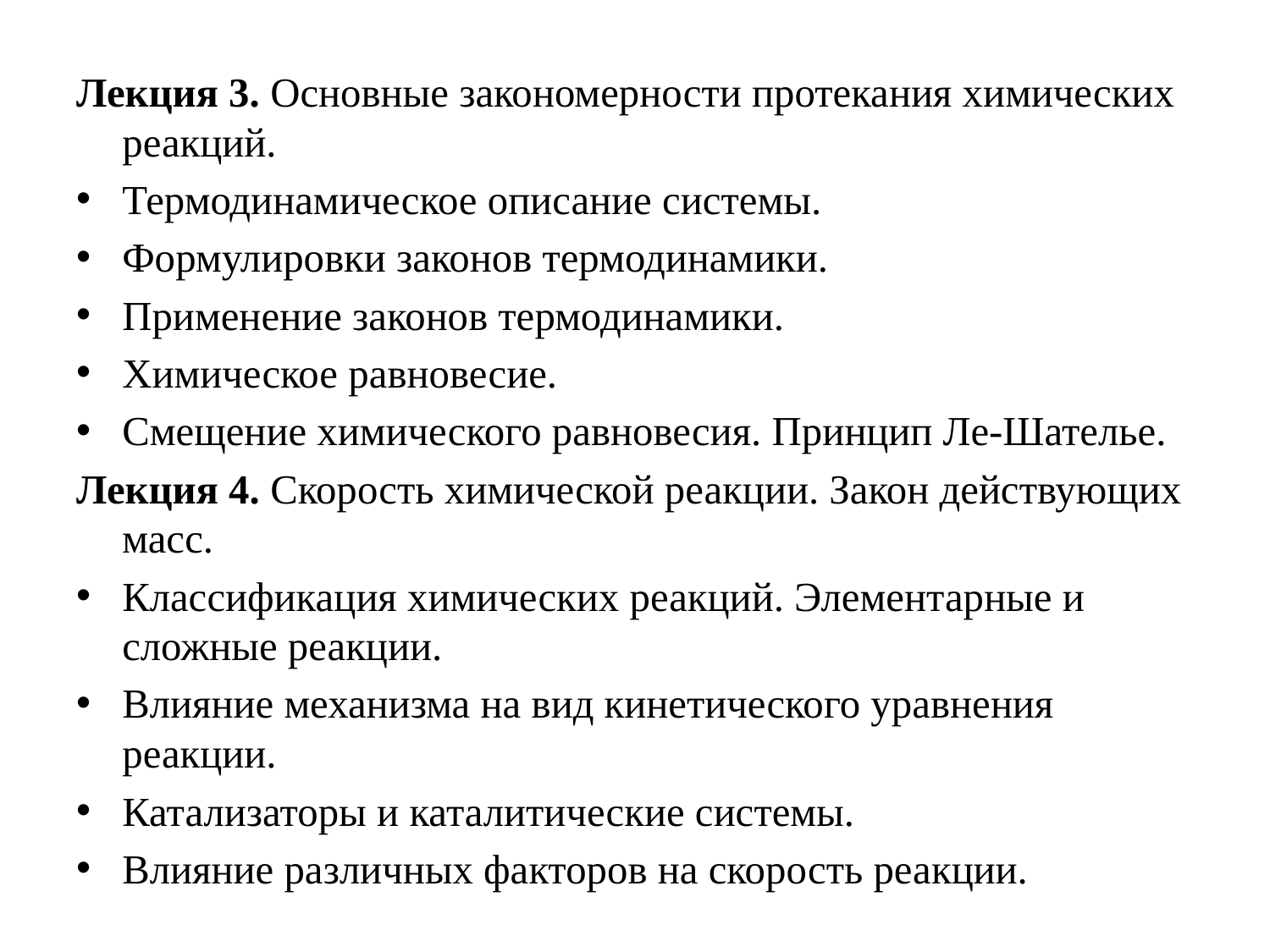

Лекция 3. Основные закономерности протекания химических реакций.
Термодинамическое описание системы.
Формулировки законов термодинамики.
Применение законов термодинамики.
Химическое равновесие.
Смещение химического равновесия. Принцип Ле-Шателье.
Лекция 4. Скорость химической реакции. Закон действующих масс.
Классификация химических реакций. Элементарные и сложные реакции.
Влияние механизма на вид кинетического уравнения реакции.
Катализаторы и каталитические системы.
Влияние различных факторов на скорость реакции.